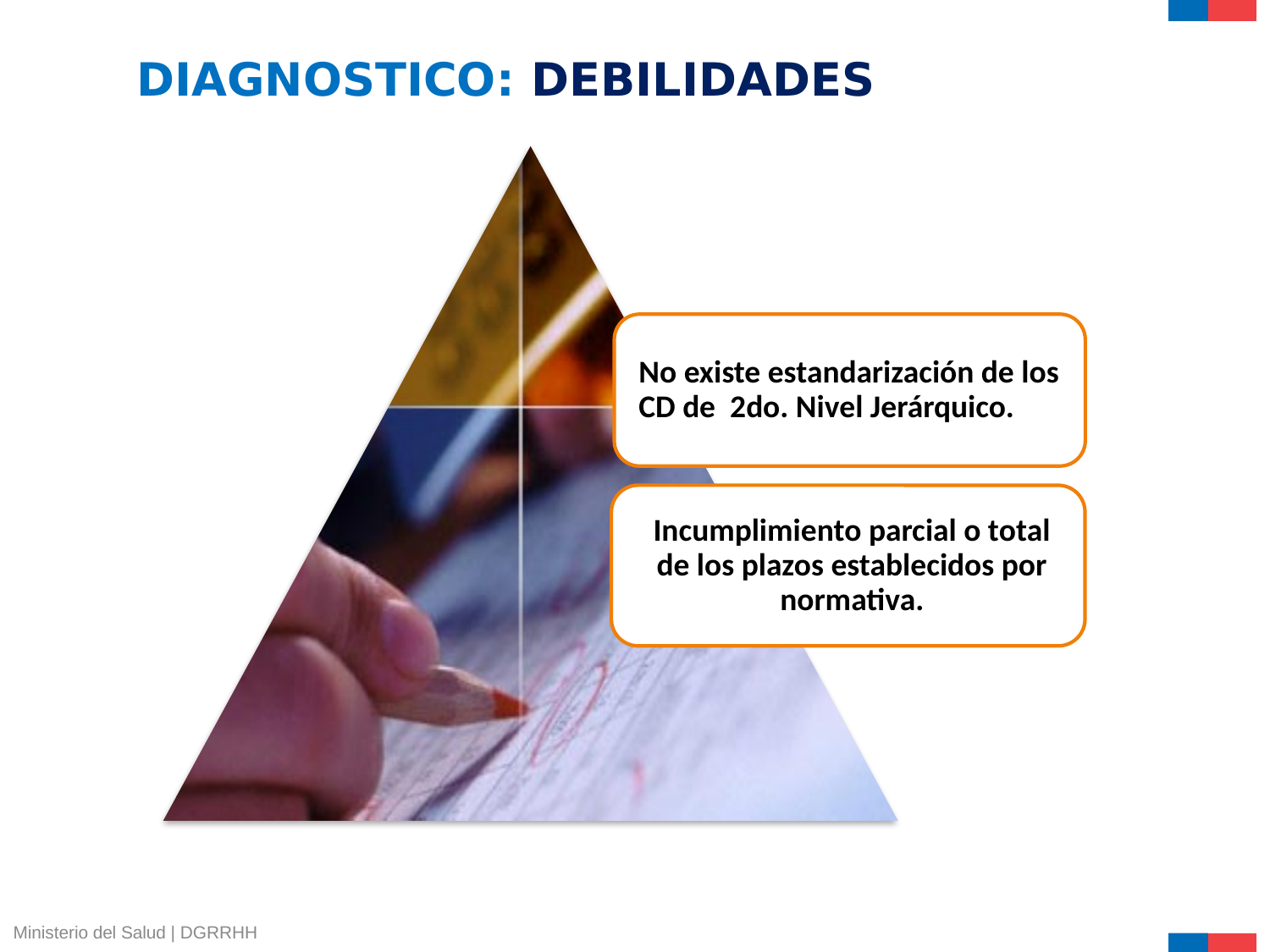

DIAGNOSTICO: DEBILIDADES
No existe estandarización de los CD de  2do. Nivel Jerárquico.
Incumplimiento parcial o total de los plazos establecidos por normativa.